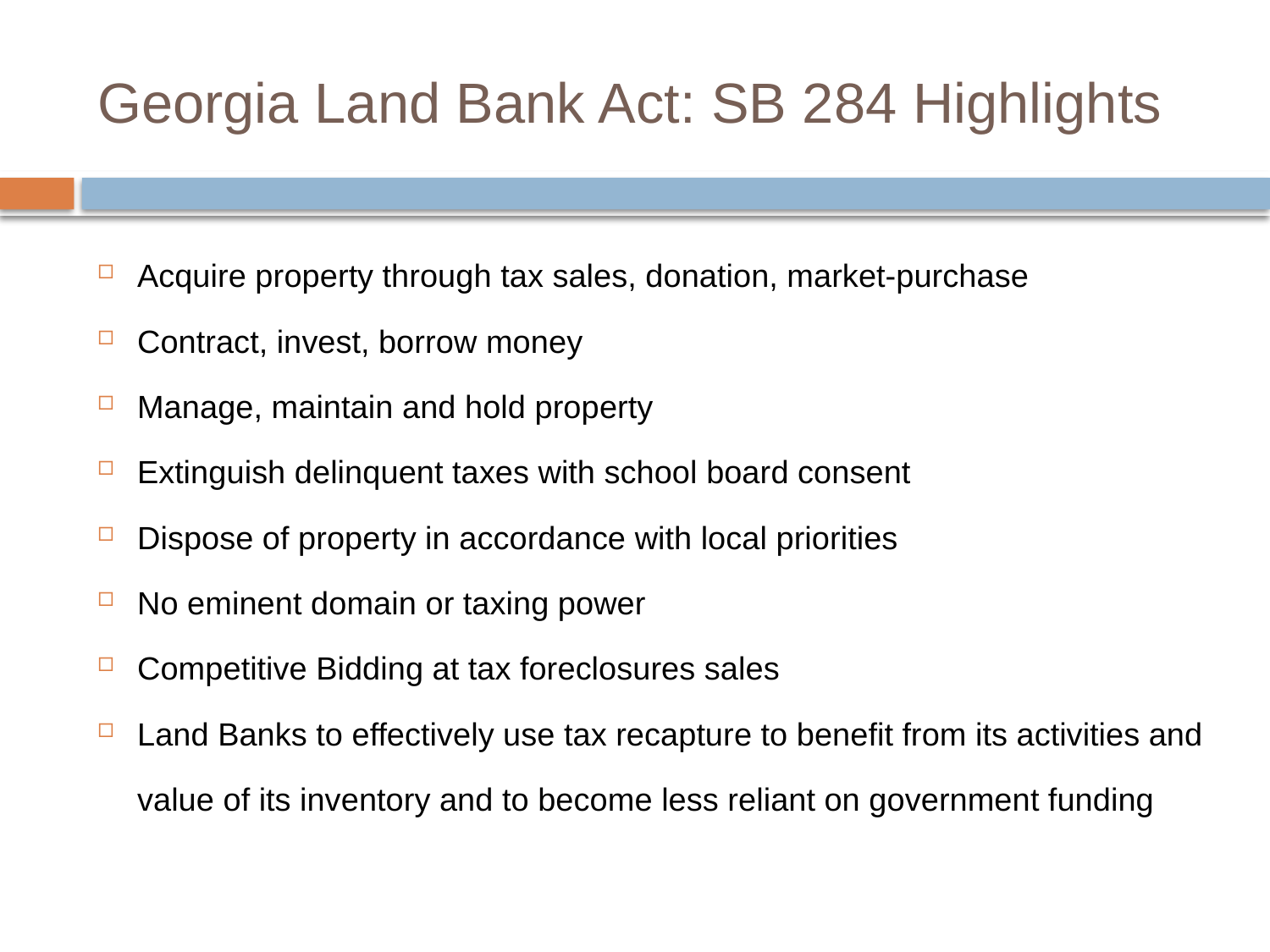

# Georgia Land Bank Act: SB 284 Highlights
Acquire property through tax sales, donation, market-purchase
Contract, invest, borrow money
Manage, maintain and hold property
Extinguish delinquent taxes with school board consent
Dispose of property in accordance with local priorities
No eminent domain or taxing power
Competitive Bidding at tax foreclosures sales
Land Banks to effectively use tax recapture to benefit from its activities and value of its inventory and to become less reliant on government funding